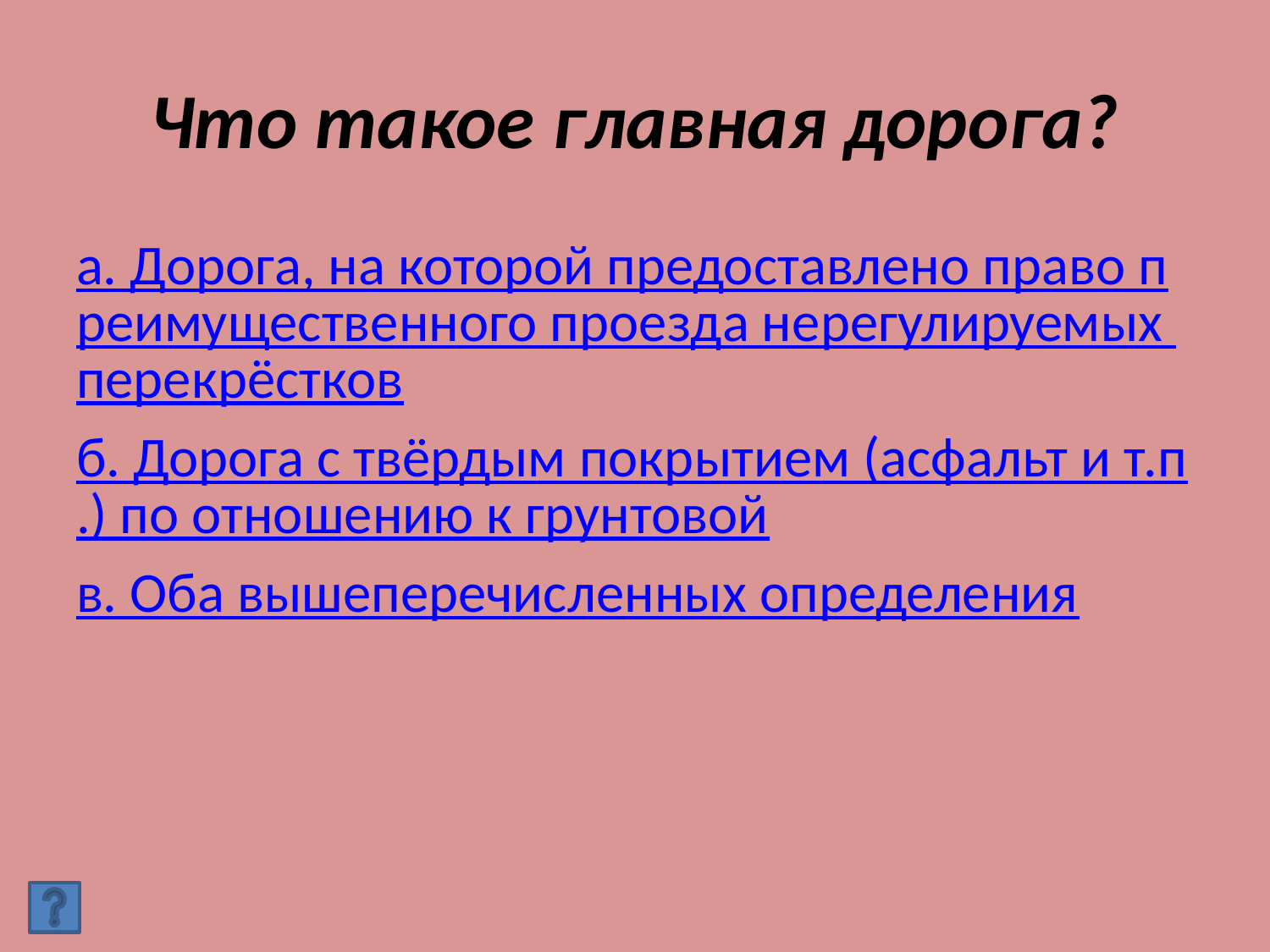

# Что такое главная дорога?
а. Дорога, на которой предоставлено право преимущественного проезда нерегулируемых перекрёстков
б. Дорога с твёрдым покрытием (асфальт и т.п.) по отношению к грунтовой
в. Оба вышеперечисленных определения